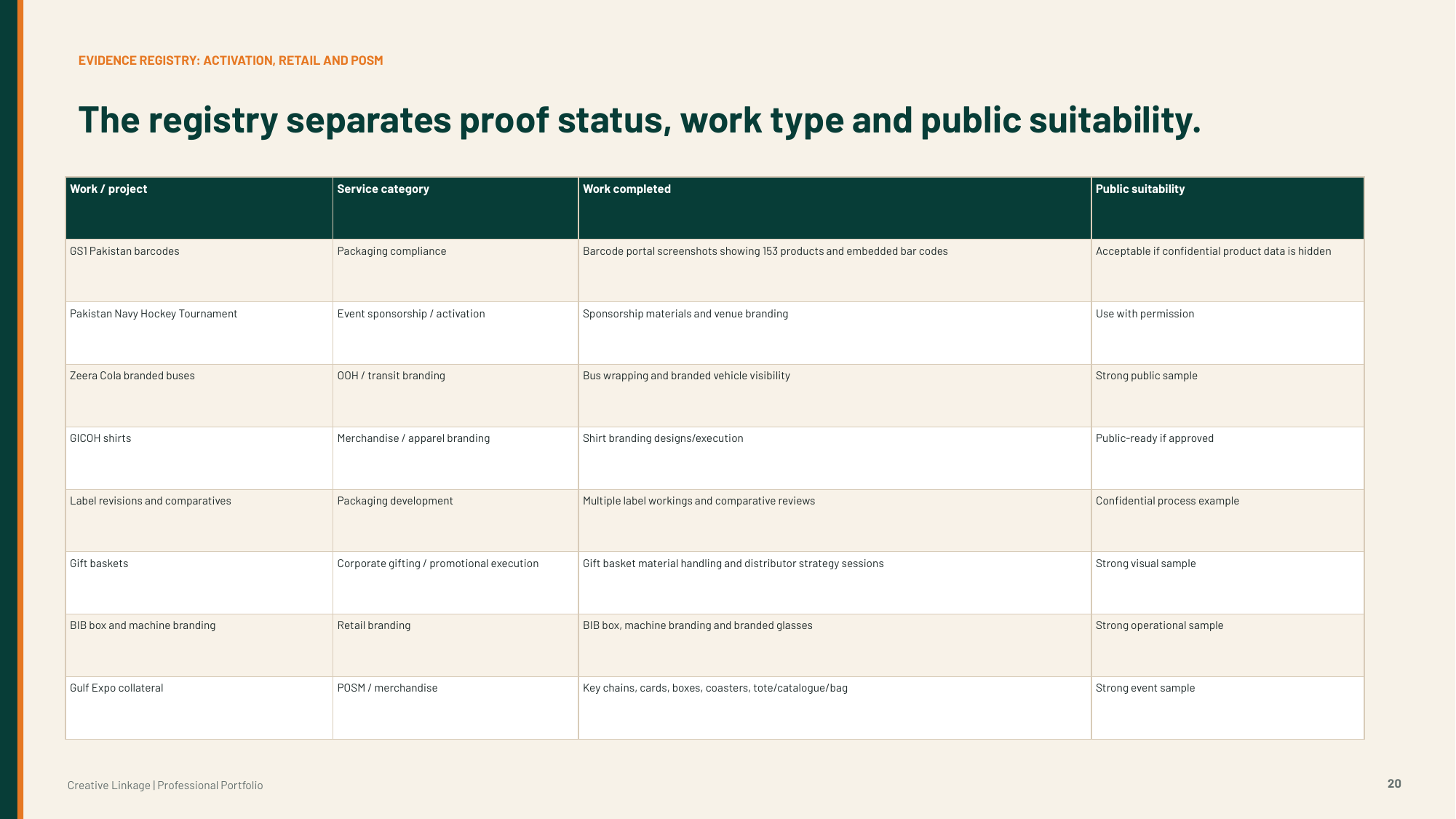

EVIDENCE REGISTRY: ACTIVATION, RETAIL AND POSM
The registry separates proof status, work type and public suitability.
| Work / project | Service category | Work completed | Public suitability |
| --- | --- | --- | --- |
| GS1 Pakistan barcodes | Packaging compliance | Barcode portal screenshots showing 153 products and embedded bar codes | Acceptable if confidential product data is hidden |
| Pakistan Navy Hockey Tournament | Event sponsorship / activation | Sponsorship materials and venue branding | Use with permission |
| Zeera Cola branded buses | OOH / transit branding | Bus wrapping and branded vehicle visibility | Strong public sample |
| GICOH shirts | Merchandise / apparel branding | Shirt branding designs/execution | Public-ready if approved |
| Label revisions and comparatives | Packaging development | Multiple label workings and comparative reviews | Confidential process example |
| Gift baskets | Corporate gifting / promotional execution | Gift basket material handling and distributor strategy sessions | Strong visual sample |
| BIB box and machine branding | Retail branding | BIB box, machine branding and branded glasses | Strong operational sample |
| Gulf Expo collateral | POSM / merchandise | Key chains, cards, boxes, coasters, tote/catalogue/bag | Strong event sample |
20
Creative Linkage | Professional Portfolio